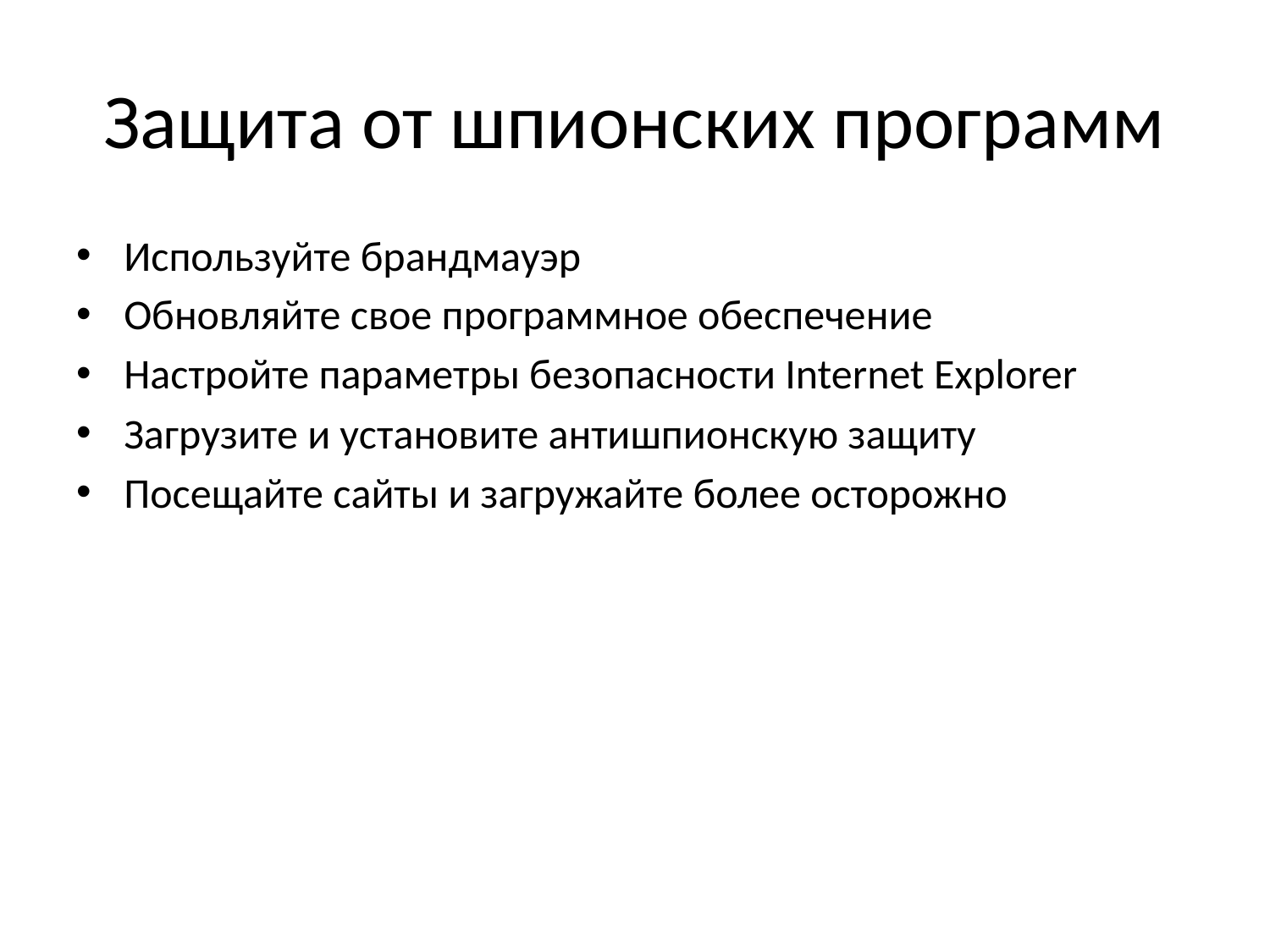

# Защита от шпионских программ
Используйте брандмауэр
Обновляйте свое программное обеспечение
Настройте параметры безопасности Internet Explorer
Загрузите и установите антишпионскую защиту
Посещайте сайты и загружайте более осторожно